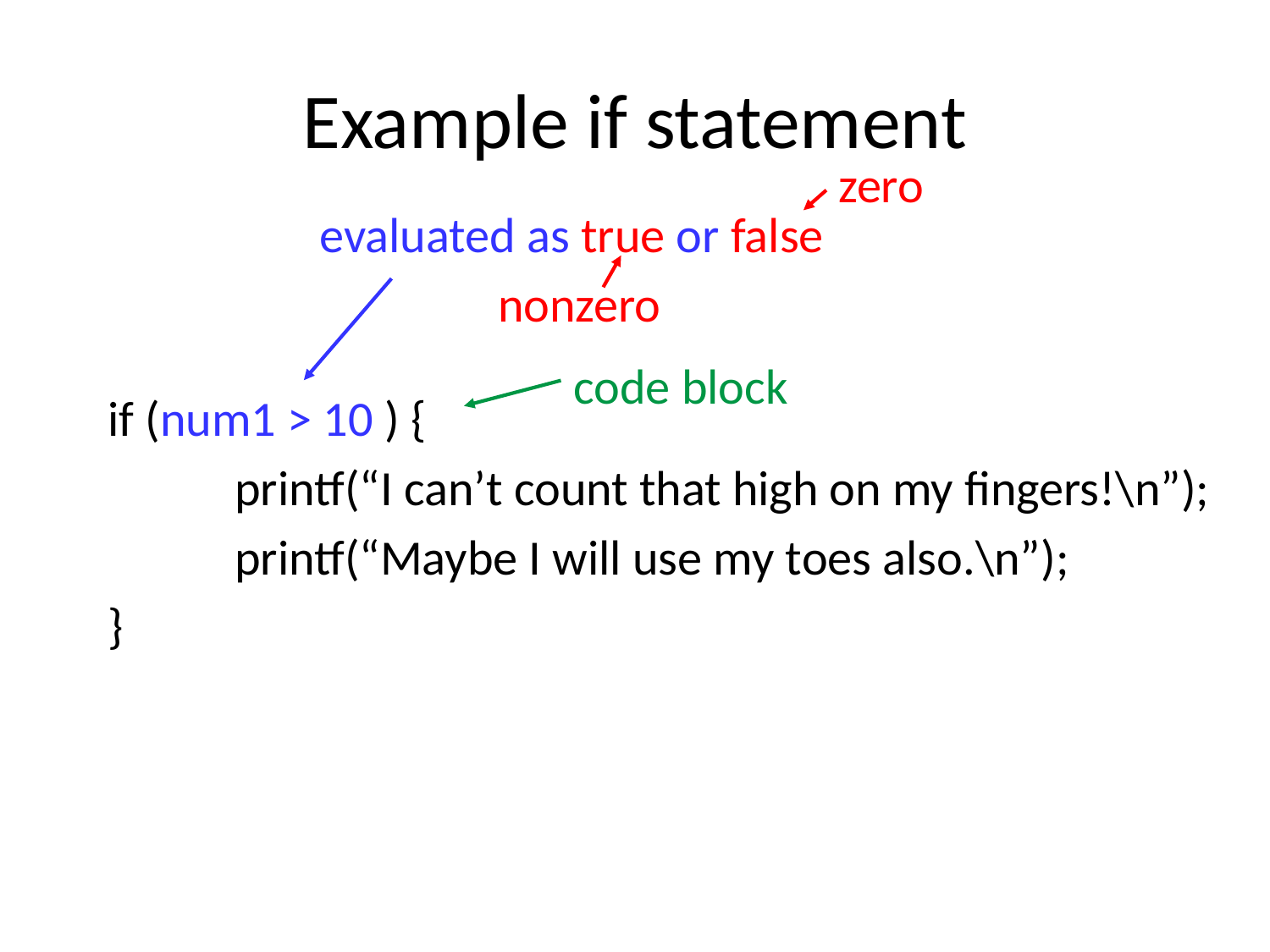

# Example if statement
zero
evaluated as true or false
nonzero
code block
if (num1 > 10 ) {
	printf(“I can’t count that high on my fingers!\n”);
	printf(“Maybe I will use my toes also.\n”);
}